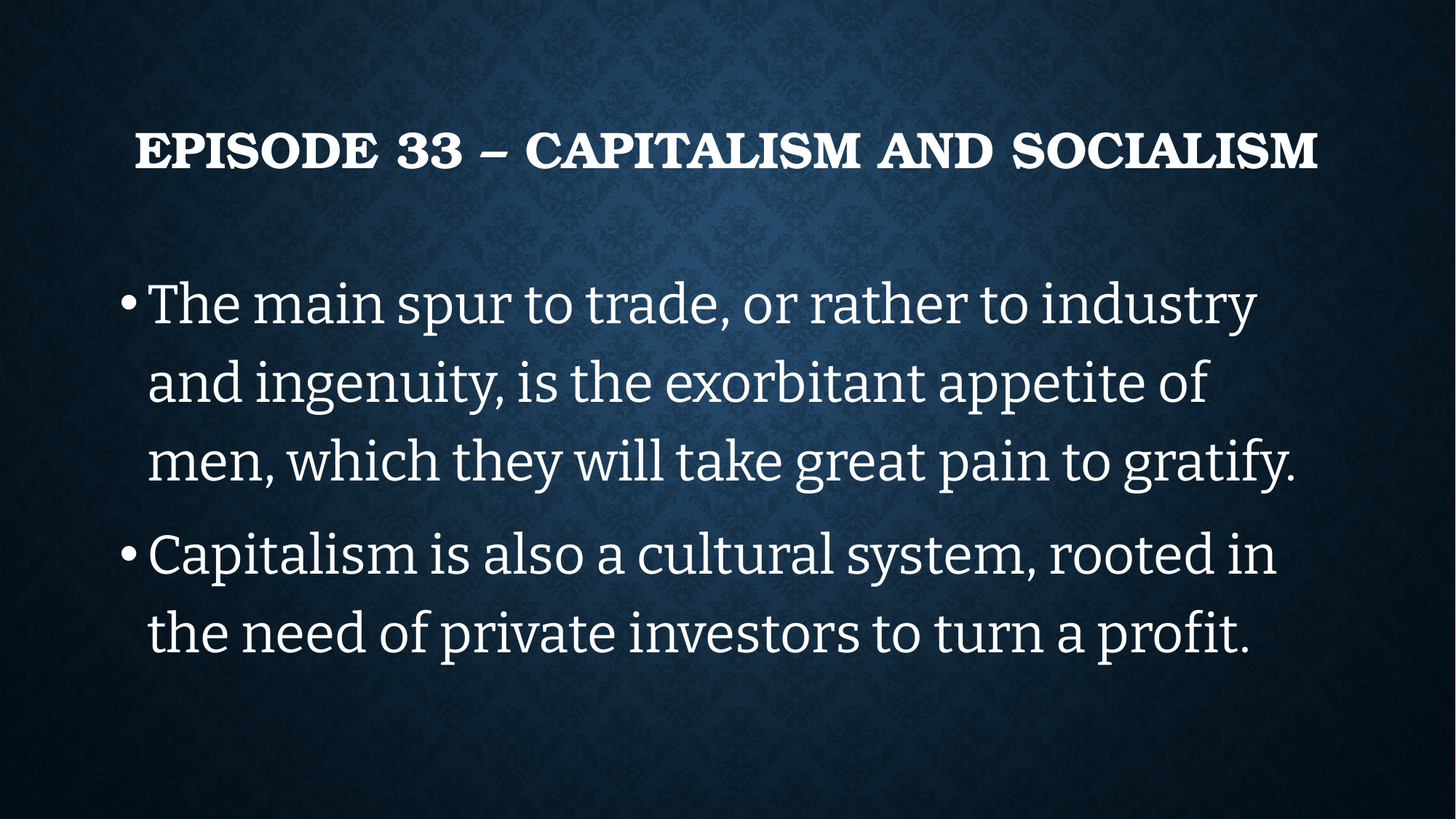

# Episode 33 – Capitalism and Socialism
The main spur to trade, or rather to industry and ingenuity, is the exorbitant appetite of men, which they will take great pain to gratify.
Capitalism is also a cultural system, rooted in the need of private investors to turn a profit.